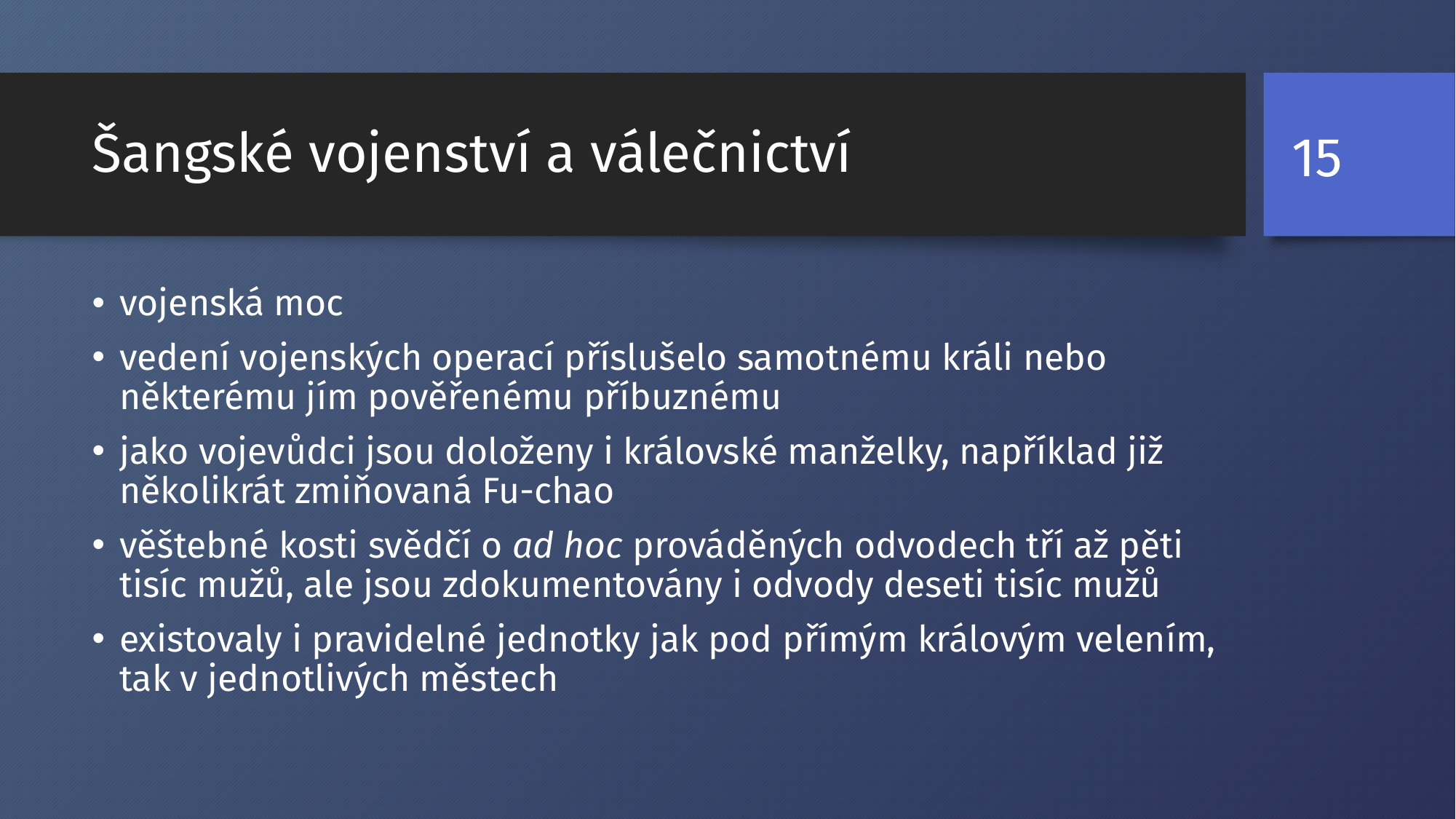

15
# Šangské vojenství a válečnictví
vojenská moc
vedení vojenských operací příslušelo samotnému králi nebo některému jím pověřenému příbuznému
jako vojevůdci jsou doloženy i královské manželky, například již několikrát zmiňovaná Fu-chao
věštebné kosti svědčí o ad hoc prováděných odvodech tří až pěti tisíc mužů, ale jsou zdokumentovány i odvody deseti tisíc mužů
existovaly i pravidelné jednotky jak pod přímým královým velením, tak v jednotlivých městech